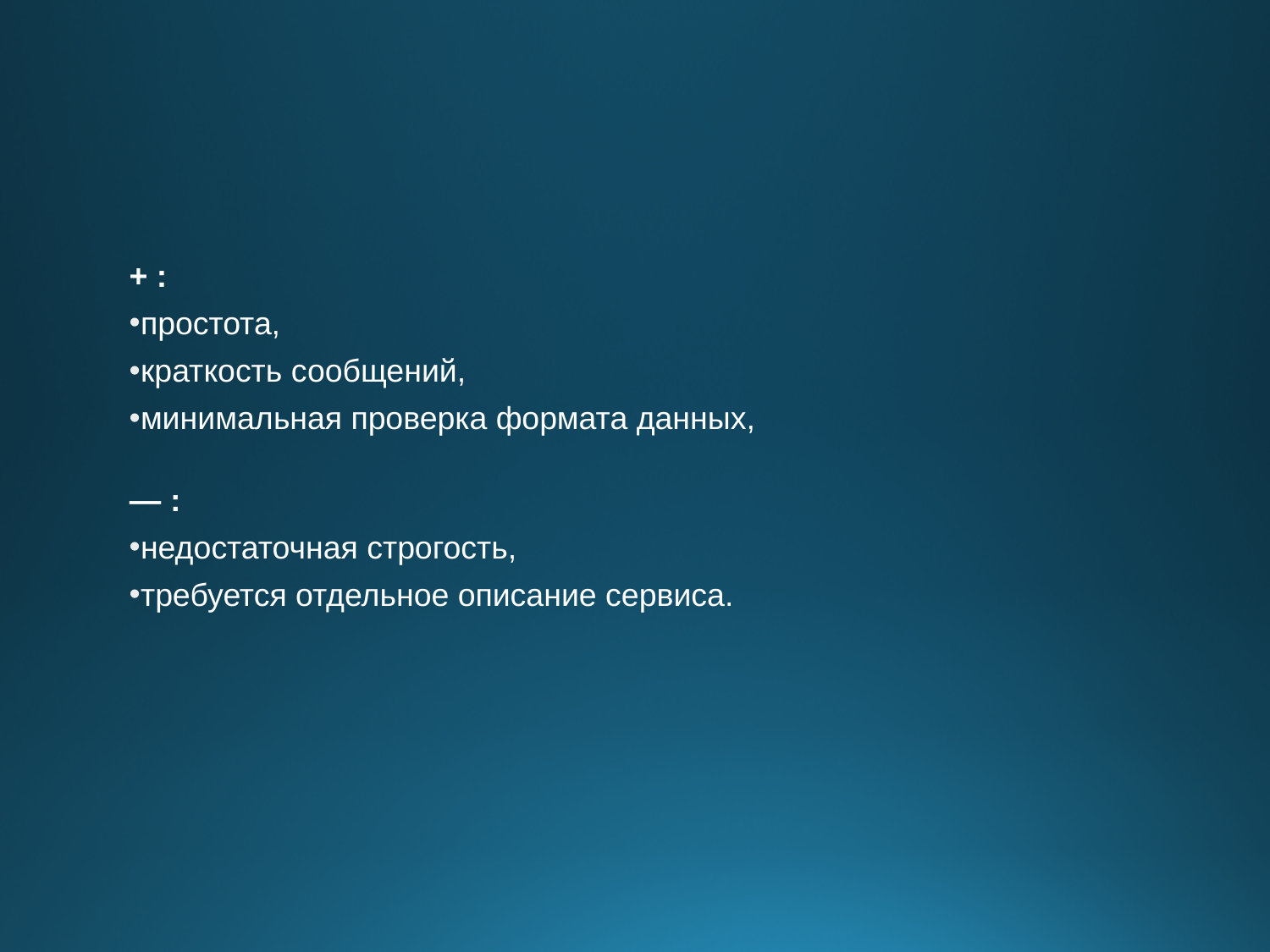

#
+ :
простота,
краткость сообщений,
минимальная проверка формата данных,
— :
недостаточная строгость,
требуется отдельное описание сервиса.